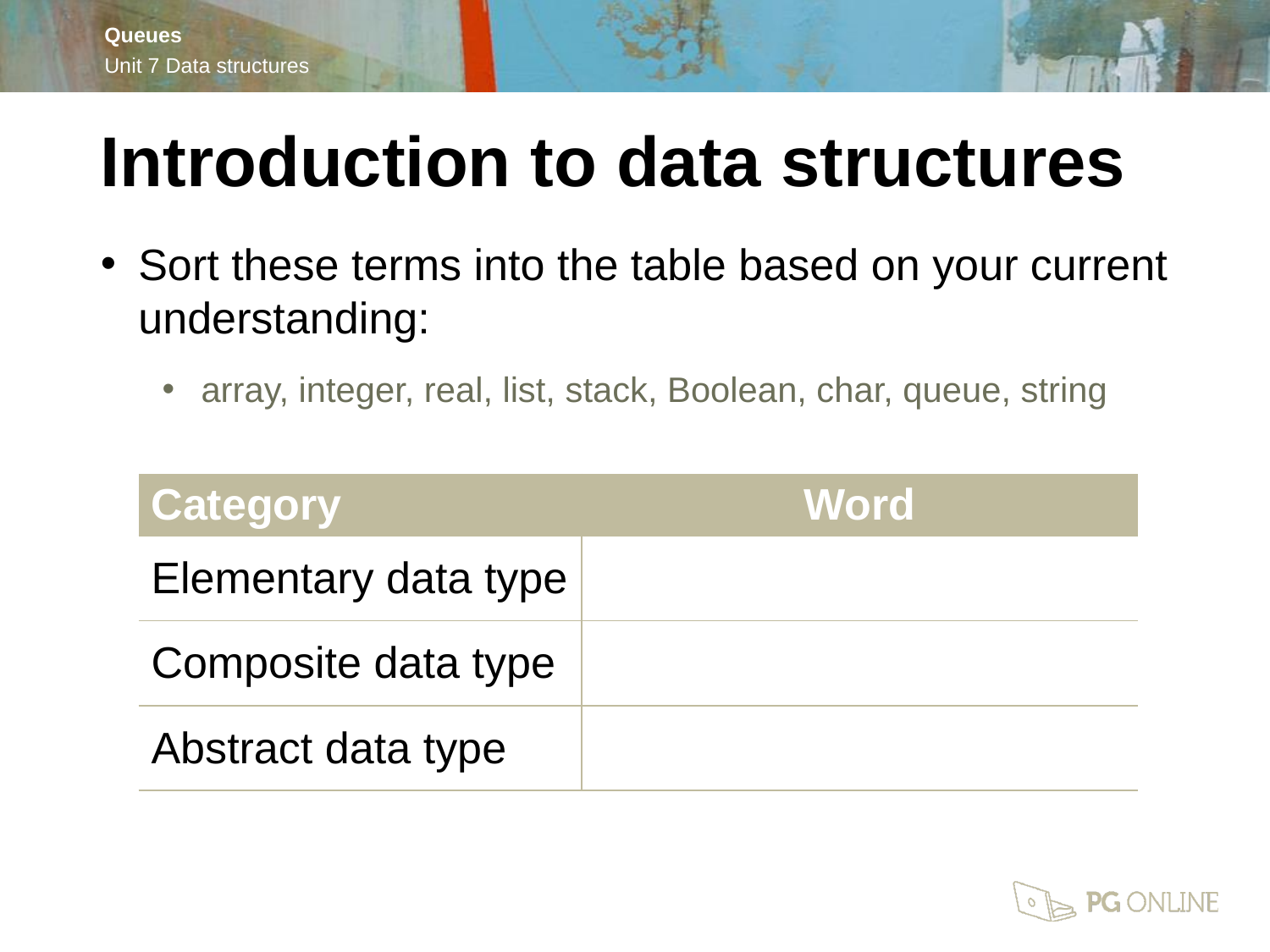

Introduction to data structures

Sort these terms into the table based on your current understanding:
array, integer, real, list, stack, Boolean, char, queue, string

| Category | Word |
| --- | --- |
| Elementary data type |  |
| Composite data type |  |
| Abstract data type |  |